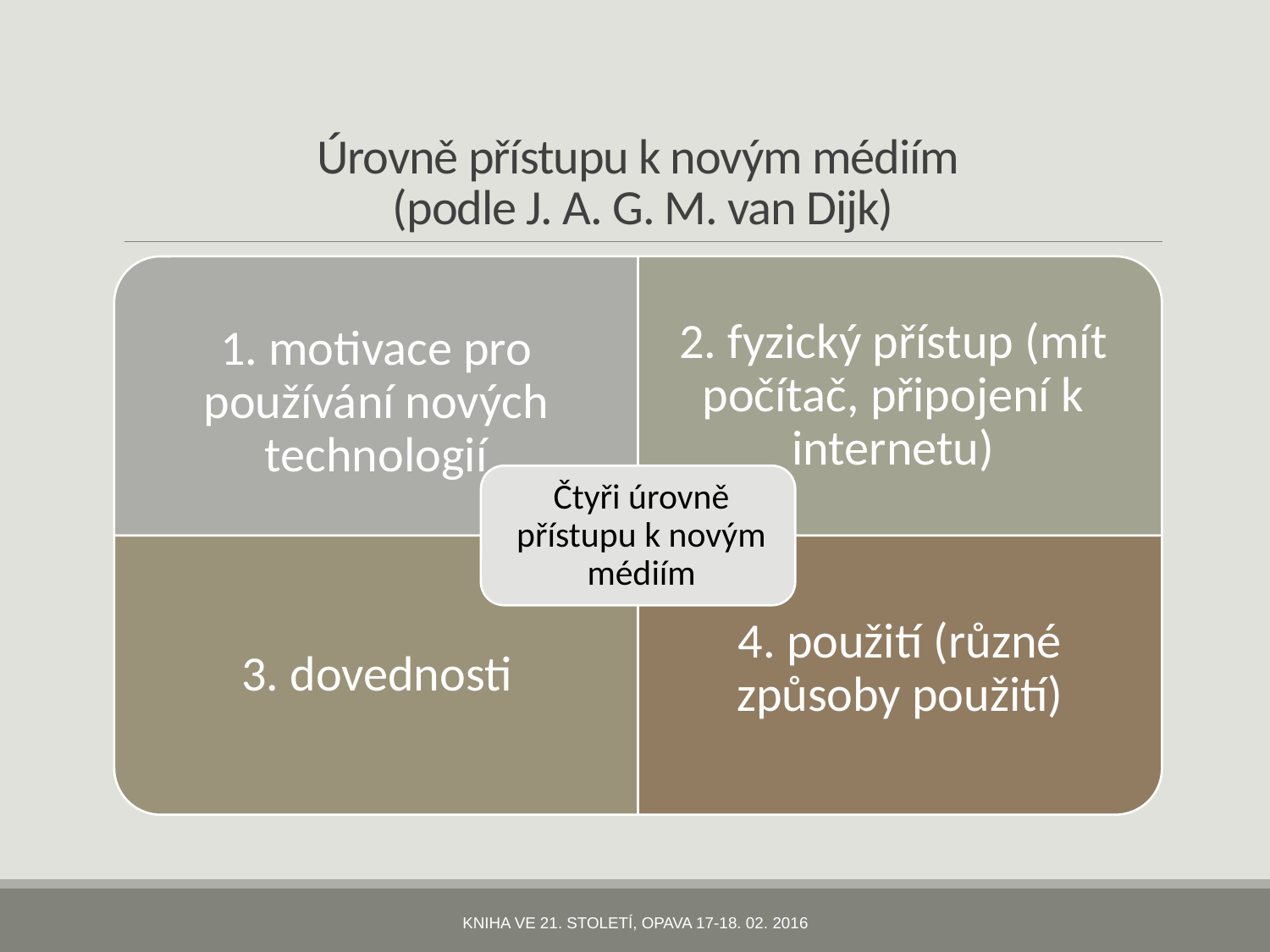

# Úrovně přístupu k novým médiím (podle J. A. G. M. van Dijk)
1. motivace pro používání nových technologií
2. fyzický přístup (mít počítač, připojení k internetu)
3. dovednosti
4. použití (různé způsoby použití)
Čtyři úrovně přístupu k novým médiím
Kniha ve 21. století, Opava 17-18. 02. 2016